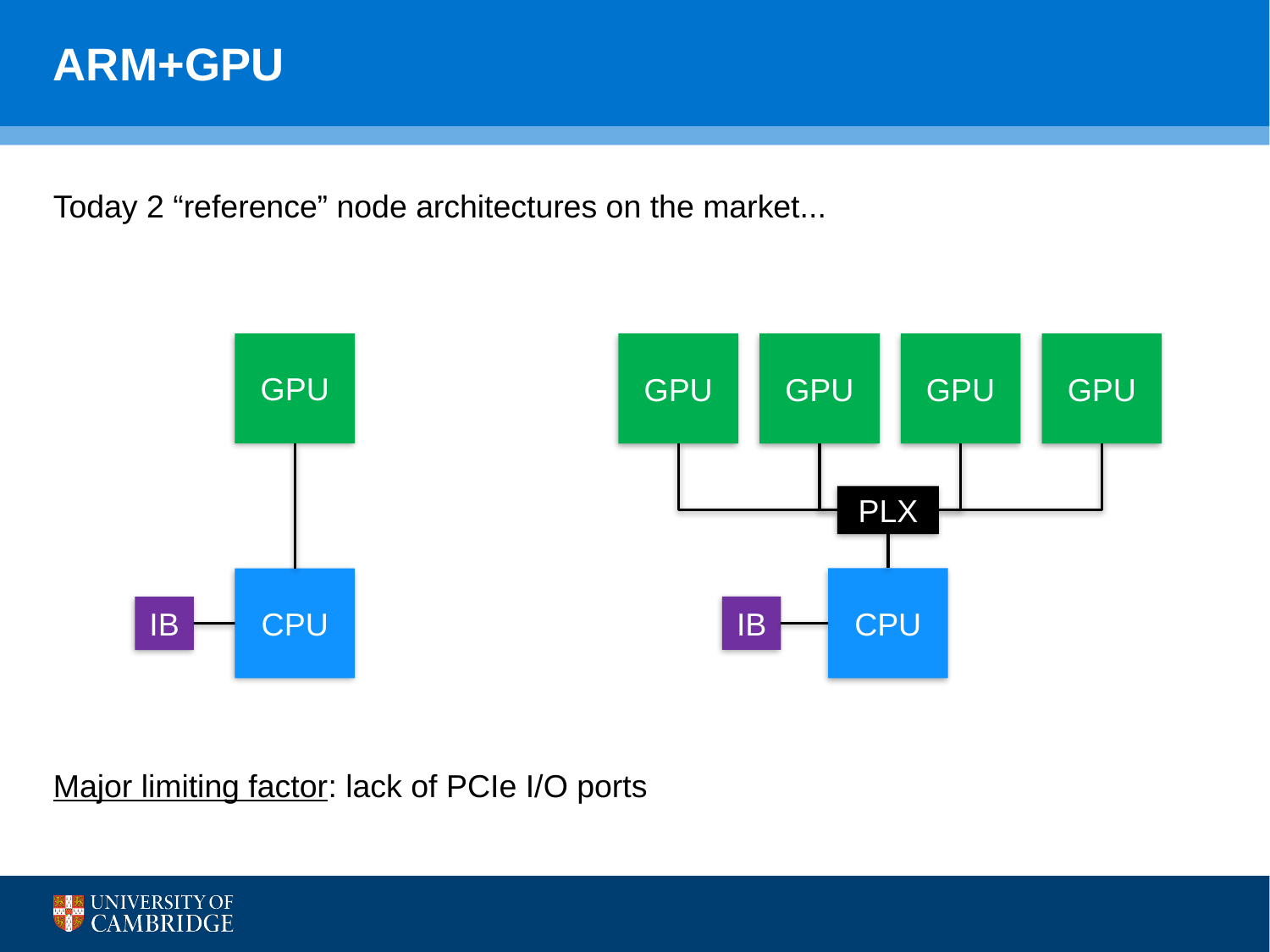

# ARM+GPU
Today 2 “reference” node architectures on the market...
GPU
CPU
IB
GPU
GPU
GPU
GPU
PLX
CPU
IB
Major limiting factor: lack of PCIe I/O ports